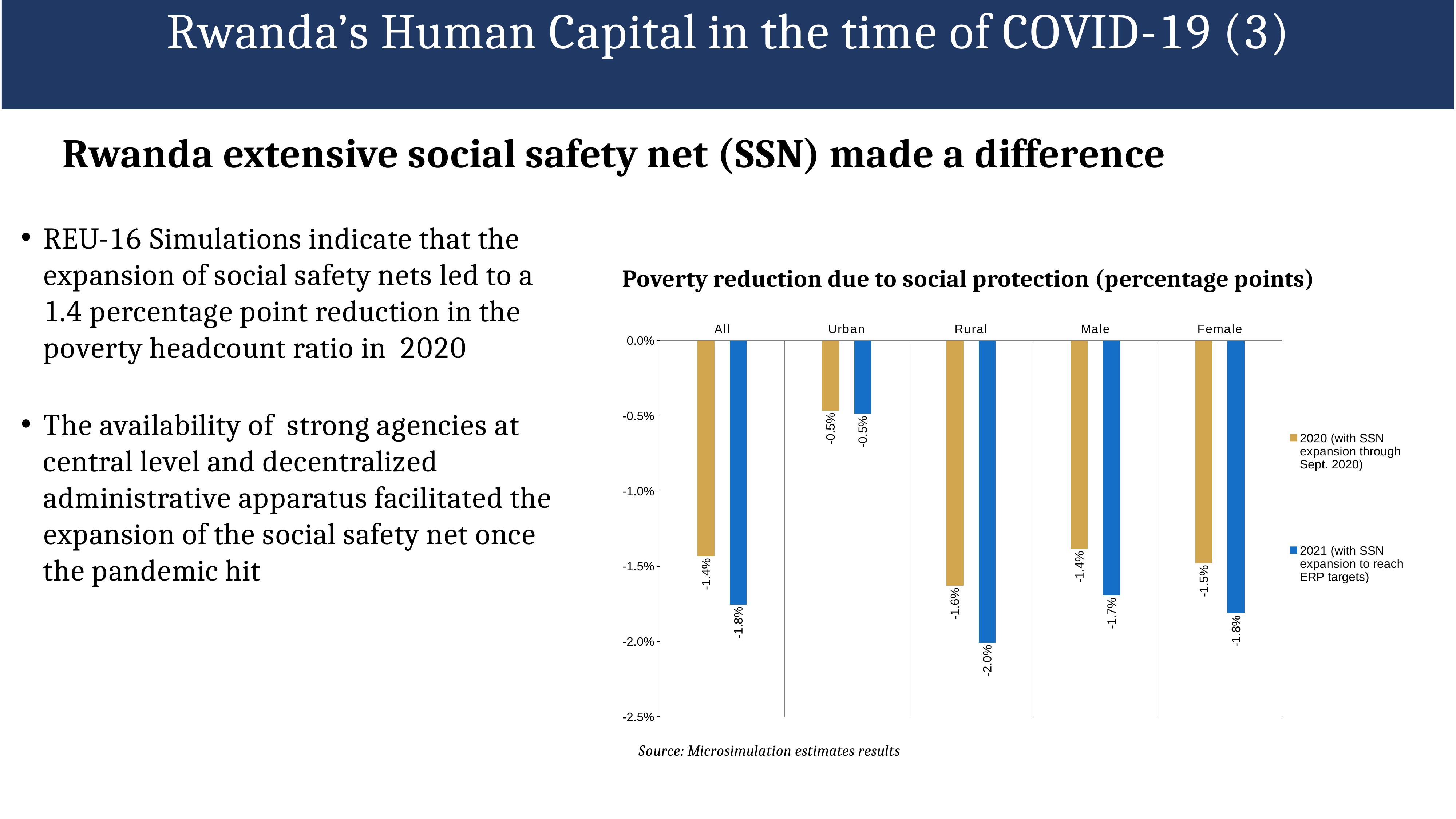

Rwanda’s Human Capital in the time of COVID-19 (3)
	Rwanda extensive social safety net (SSN) made a difference
REU-16 Simulations indicate that the expansion of social safety nets led to a 1.4 percentage point reduction in the poverty headcount ratio in  2020
The availability of  strong agencies at central level and decentralized administrative apparatus facilitated the expansion of the social safety net once the pandemic hit
Poverty reduction due to social protection (percentage points)

### Chart

| Category | 2020 (with SSN expansion through Sept. 2020) | 2021 (with SSN expansion to reach ERP targets) |
|---|---|---|
| All | -0.014330069453499544 | -0.017538268483623855 |
| Urban | -0.004631182597244949 | -0.004842341844103324 |
| Rural | -0.01627849615682064 | -0.020081040872111267 |
| Male | -0.013845627542440404 | -0.016920210705307654 |
| Female | -0.0147791496622816 | -0.018111211306673335 |
Source: Microsimulation estimates results